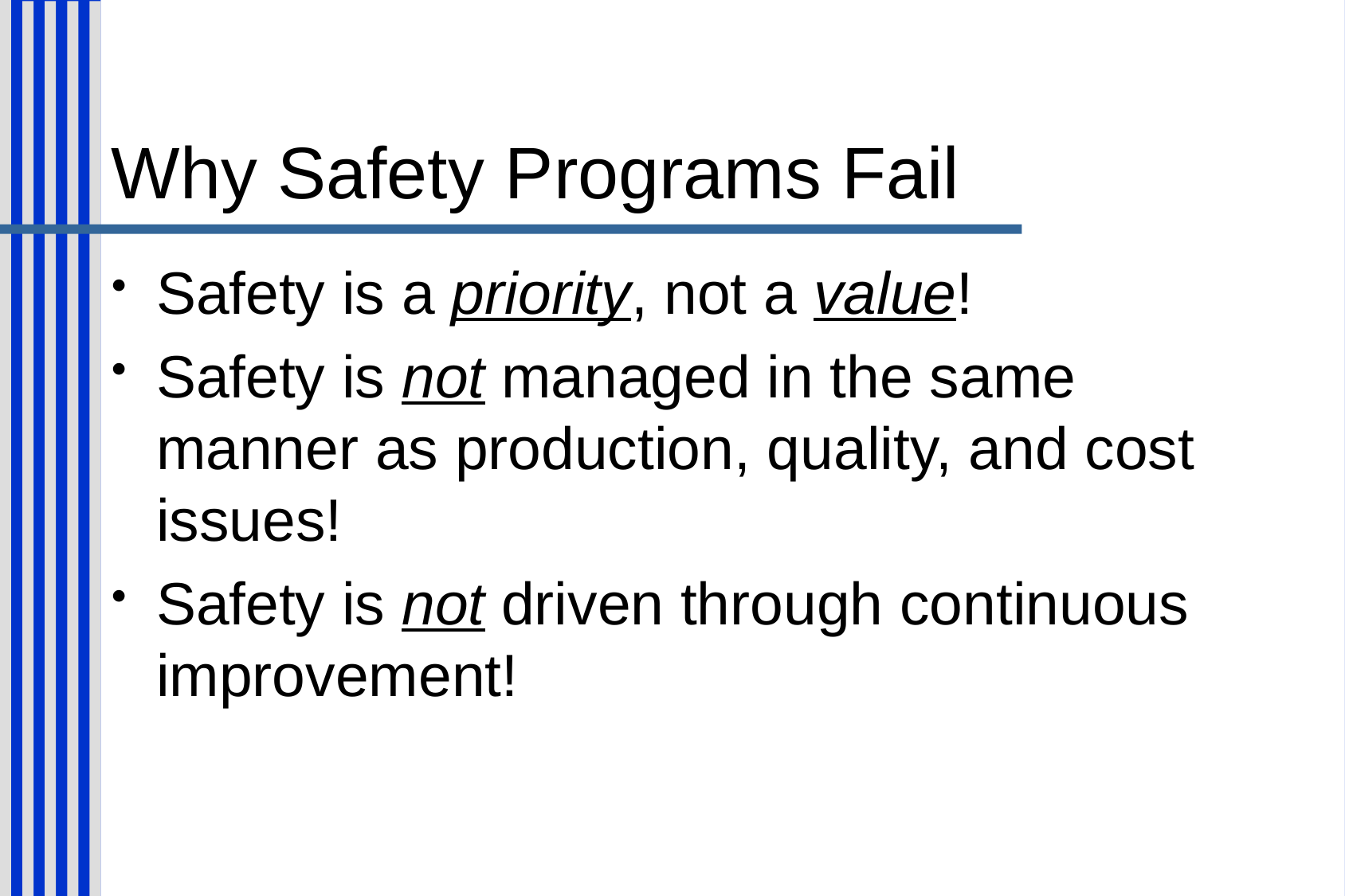

# Why Safety Programs Fail
Safety is a priority, not a value!
Safety is not managed in the same manner as production, quality, and cost issues!
Safety is not driven through continuous improvement!